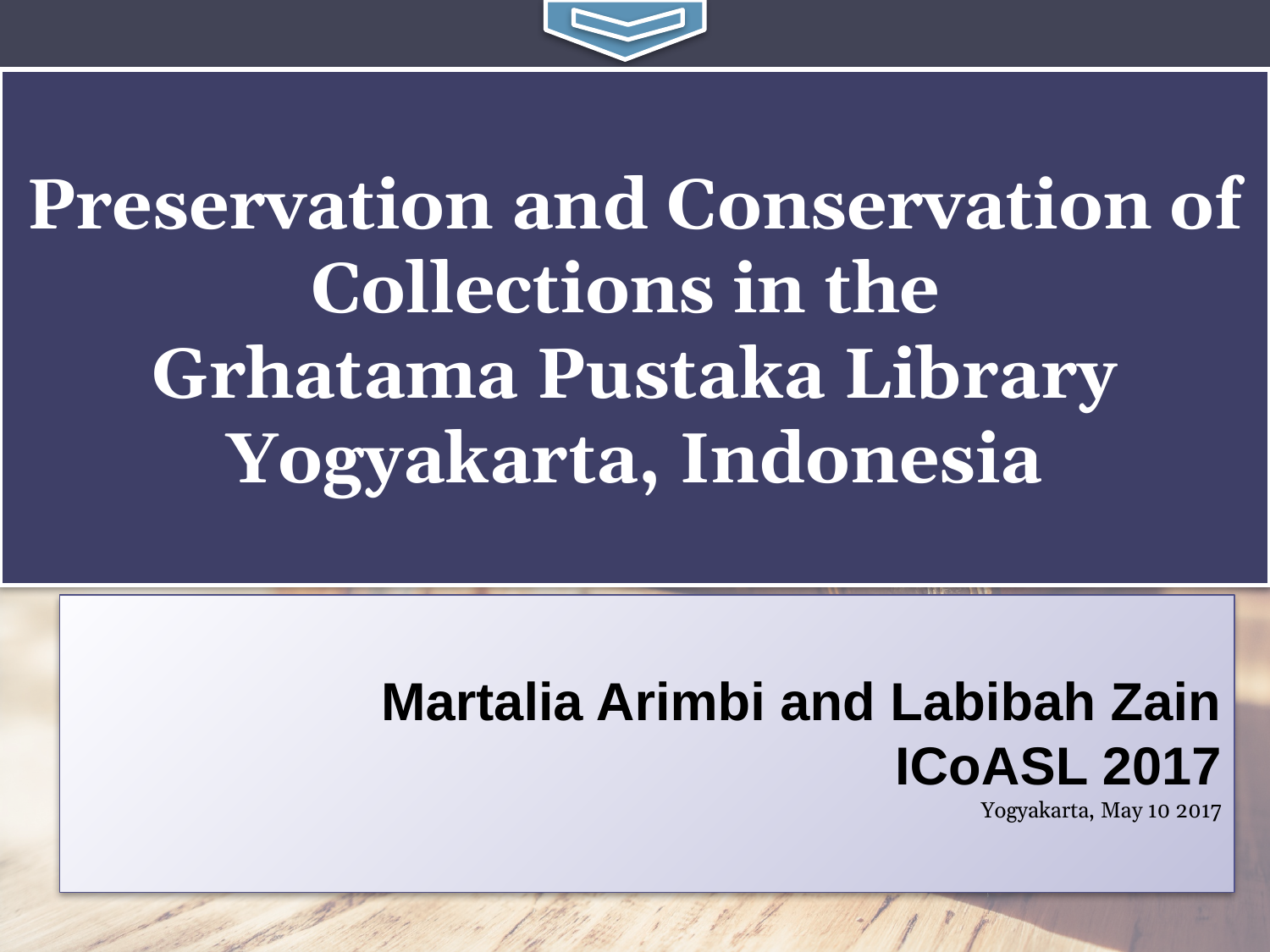

Table of contents
Introduction
Research methods
Discussion
Preservation and Conservation of Collections
The efforts were conducted in the prevention of damage to the collection
The equipment used in the process of preservation and conservation of the collections
 Conclusions

Preservation and Conservation of Collections in the
Grhatama Pustaka Library Yogyakarta, Indonesia
# Martalia Arimbi and Labibah Zain ICoASL 2017 Yogyakarta, May 10 2017